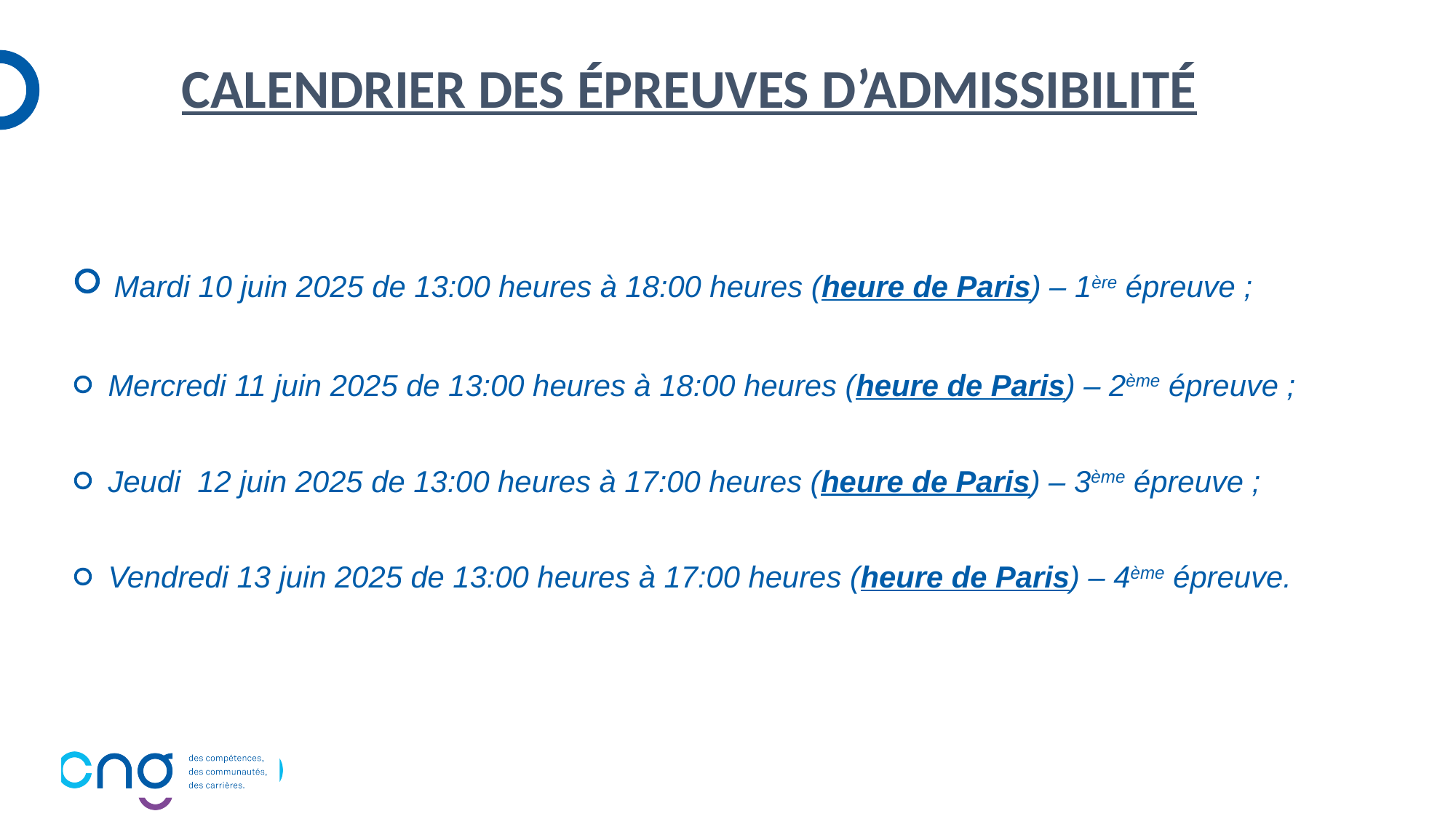

# Calendrier des épreuves d’admissibilité

 Mardi 10 juin 2025 de 13:00 heures à 18:00 heures (heure de Paris) – 1ère épreuve ;

 Mercredi 11 juin 2025 de 13:00 heures à 18:00 heures (heure de Paris) – 2ème épreuve ;

 Jeudi  12 juin 2025 de 13:00 heures à 17:00 heures (heure de Paris) – 3ème épreuve ;

 Vendredi 13 juin 2025 de 13:00 heures à 17:00 heures (heure de Paris) – 4ème épreuve.